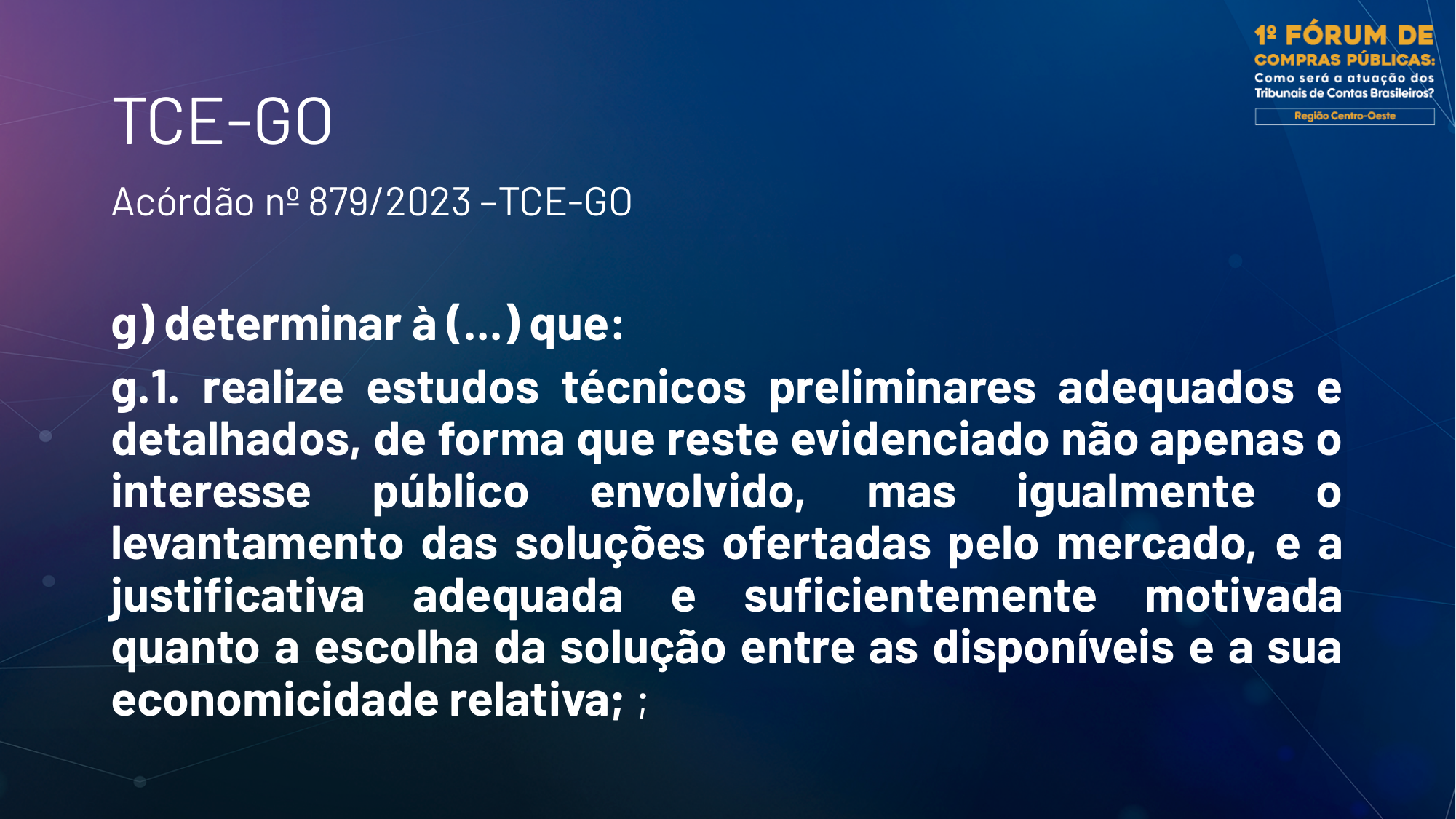

# TCE-GO
Acórdão nº 879/2023 –TCE-GO

g) determinar à (...) que:
g.1. realize estudos técnicos preliminares adequados e detalhados, de forma que reste evidenciado não apenas o interesse público envolvido, mas igualmente o levantamento das soluções ofertadas pelo mercado, e a justificativa adequada e suficientemente motivada quanto a escolha da solução entre as disponíveis e a sua economicidade relativa; ;